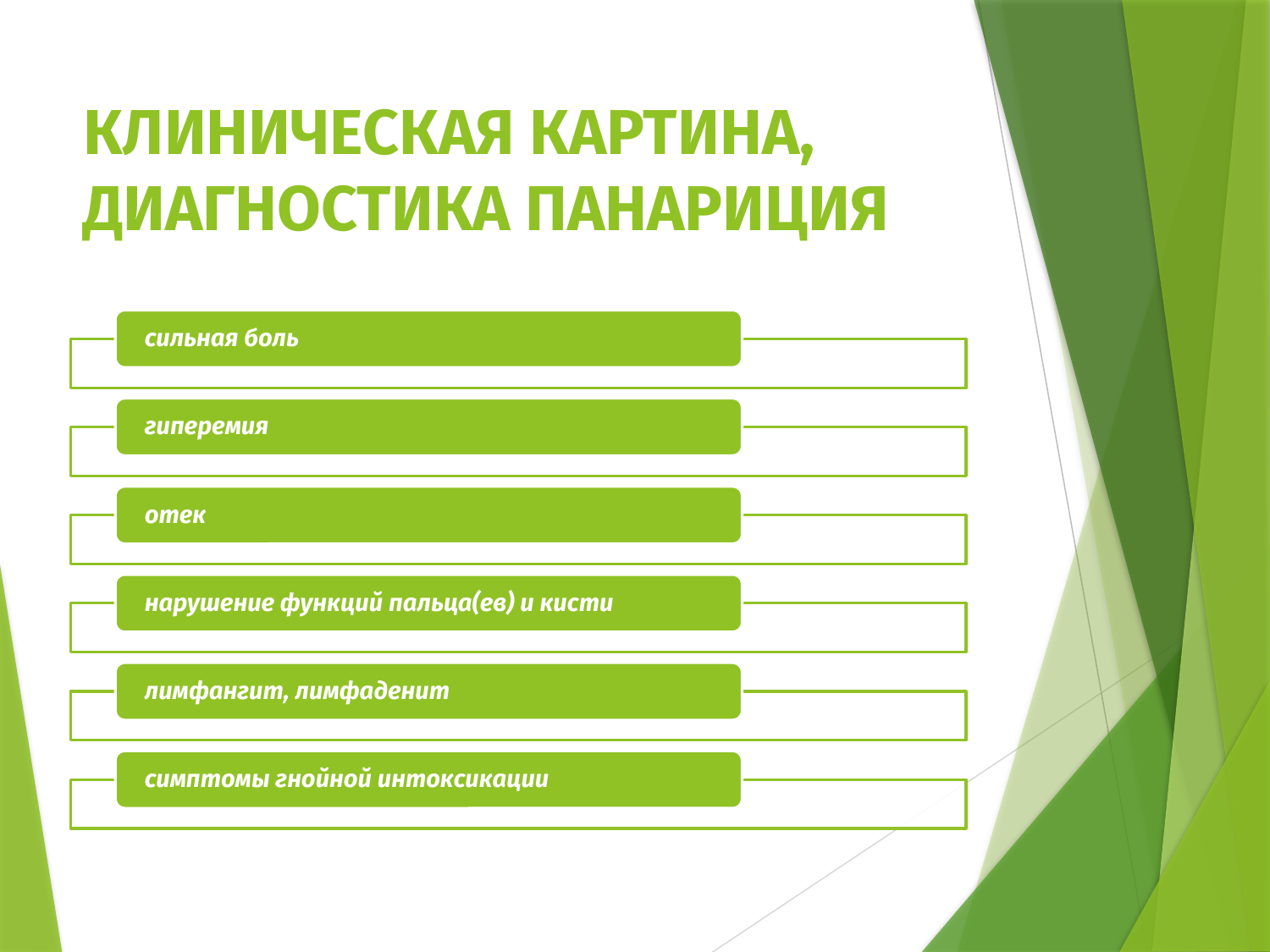

# КЛИНИЧЕСКАЯ КАРТИНА, ДИАГНОСТИКА ПАНАРИЦИЯ
сильная боль
гиперемия
отек
нарушение функций пальца(ев) и кисти
лимфангит, лимфаденит
симптомы гнойной интоксикации